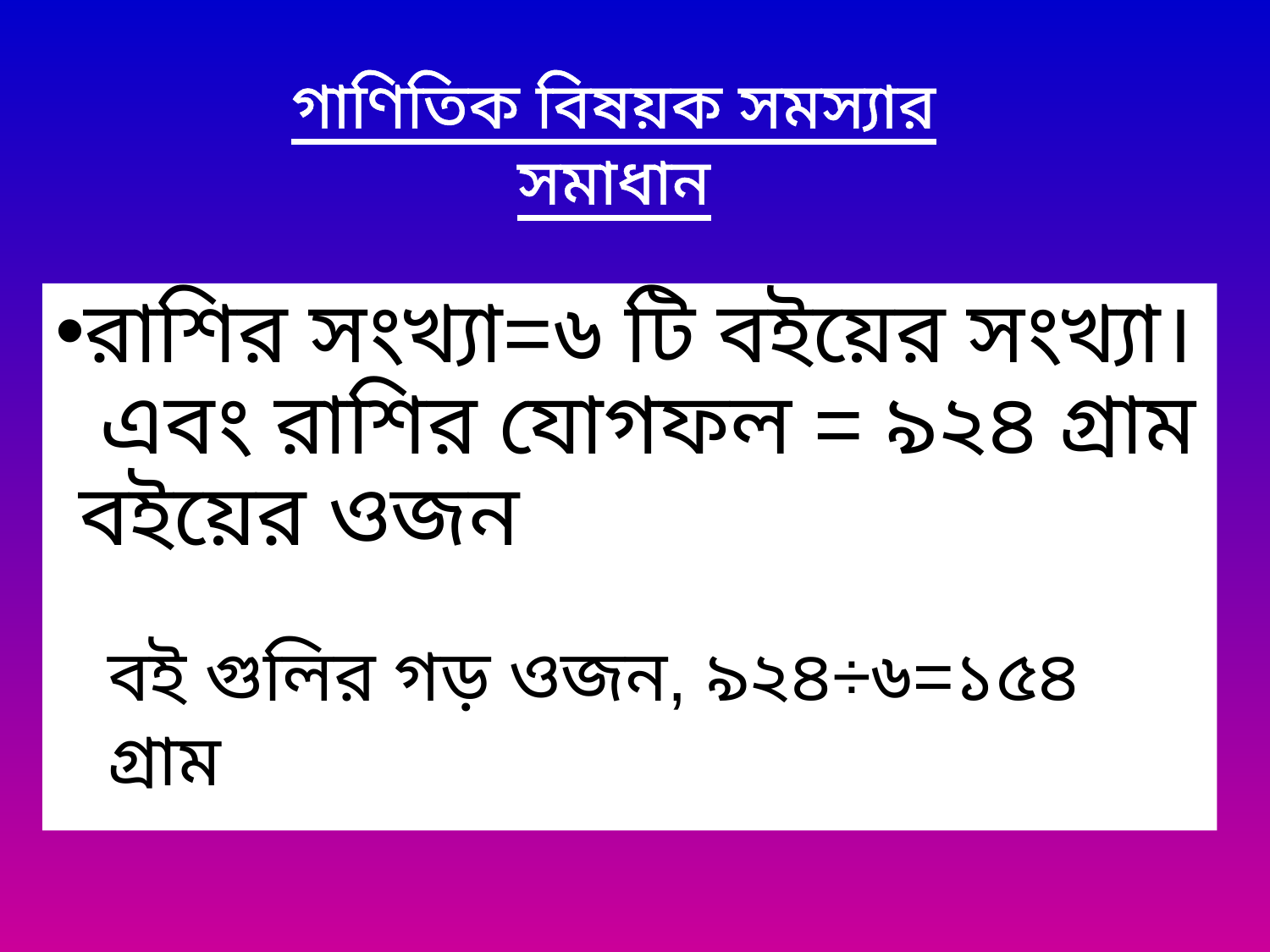

গাণিতিক বিষয়ক সমস্যার সমাধান
রাশির সংখ্যা=৬ টি বইয়ের সংখ্যা।  এবং রাশির যোগফল = ৯২৪ গ্রাম বইয়ের ওজন
বই গুলির গড় ওজন, ৯২৪÷৬=১৫৪ গ্রাম